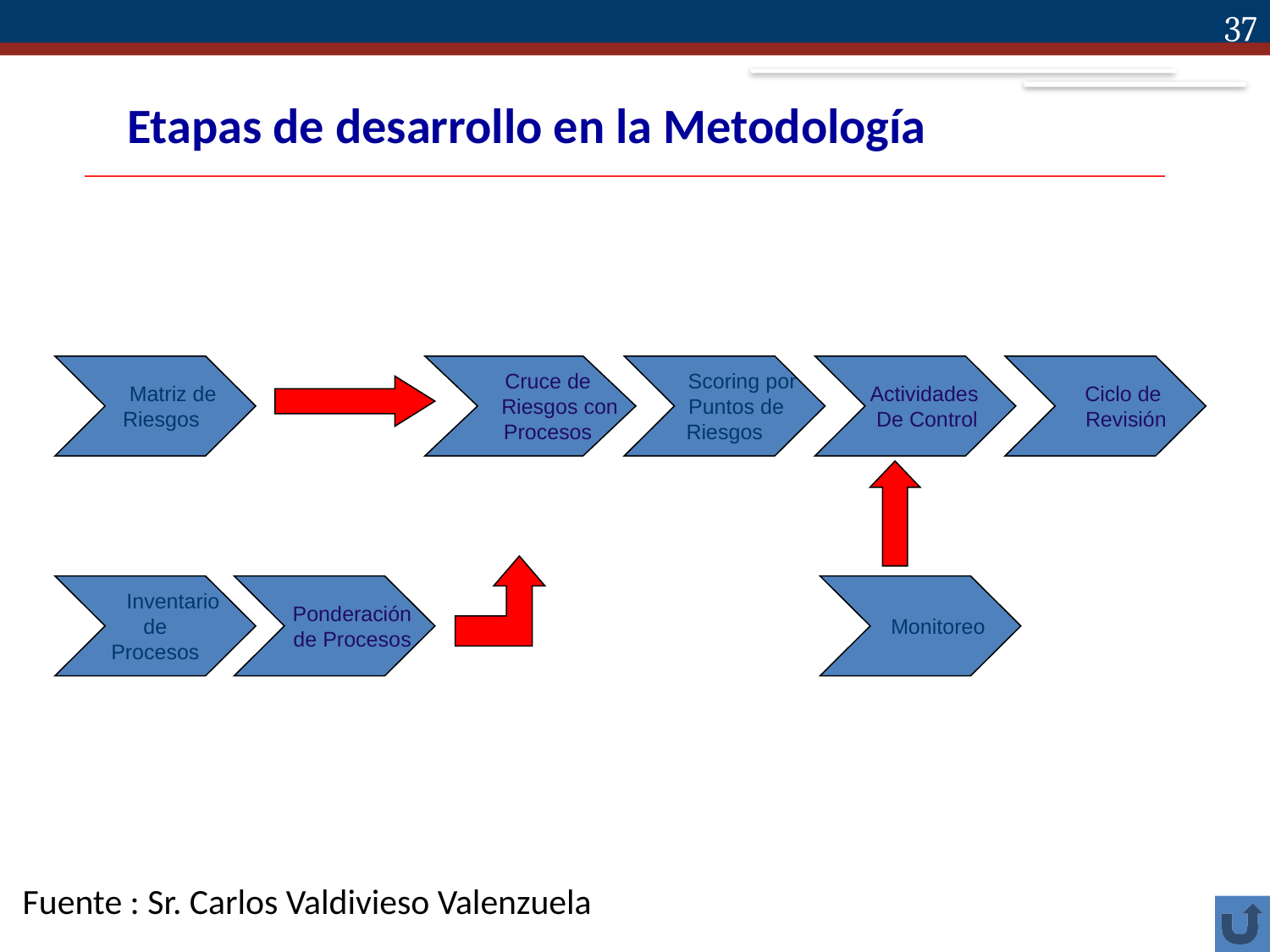

37
Etapas de desarrollo en la Metodología

      Matriz de
  Riesgos
      Cruce de
          Riesgos con
      Procesos
      Scoring por
    Puntos de
Riesgos
   Actividades
    De Control
      Ciclo de
       Revisión

      Inventario
de
Procesos
      Ponderación
      de Procesos
      Monitoreo
Fuente : Sr. Carlos Valdivieso Valenzuela